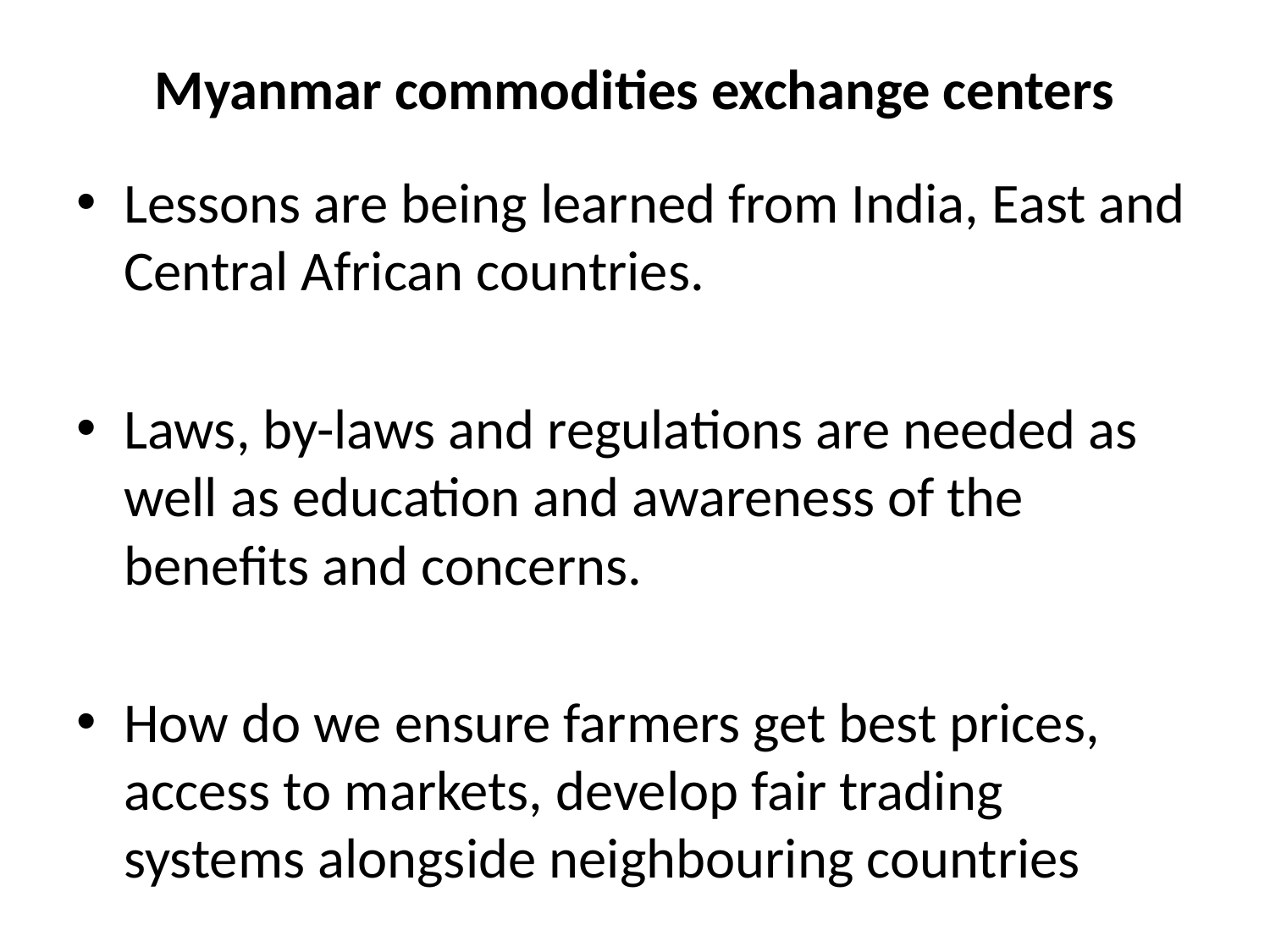

# Myanmar commodities exchange centers
Lessons are being learned from India, East and Central African countries.

Laws, by-laws and regulations are needed as well as education and awareness of the benefits and concerns.

How do we ensure farmers get best prices, access to markets, develop fair trading systems alongside neighbouring countries